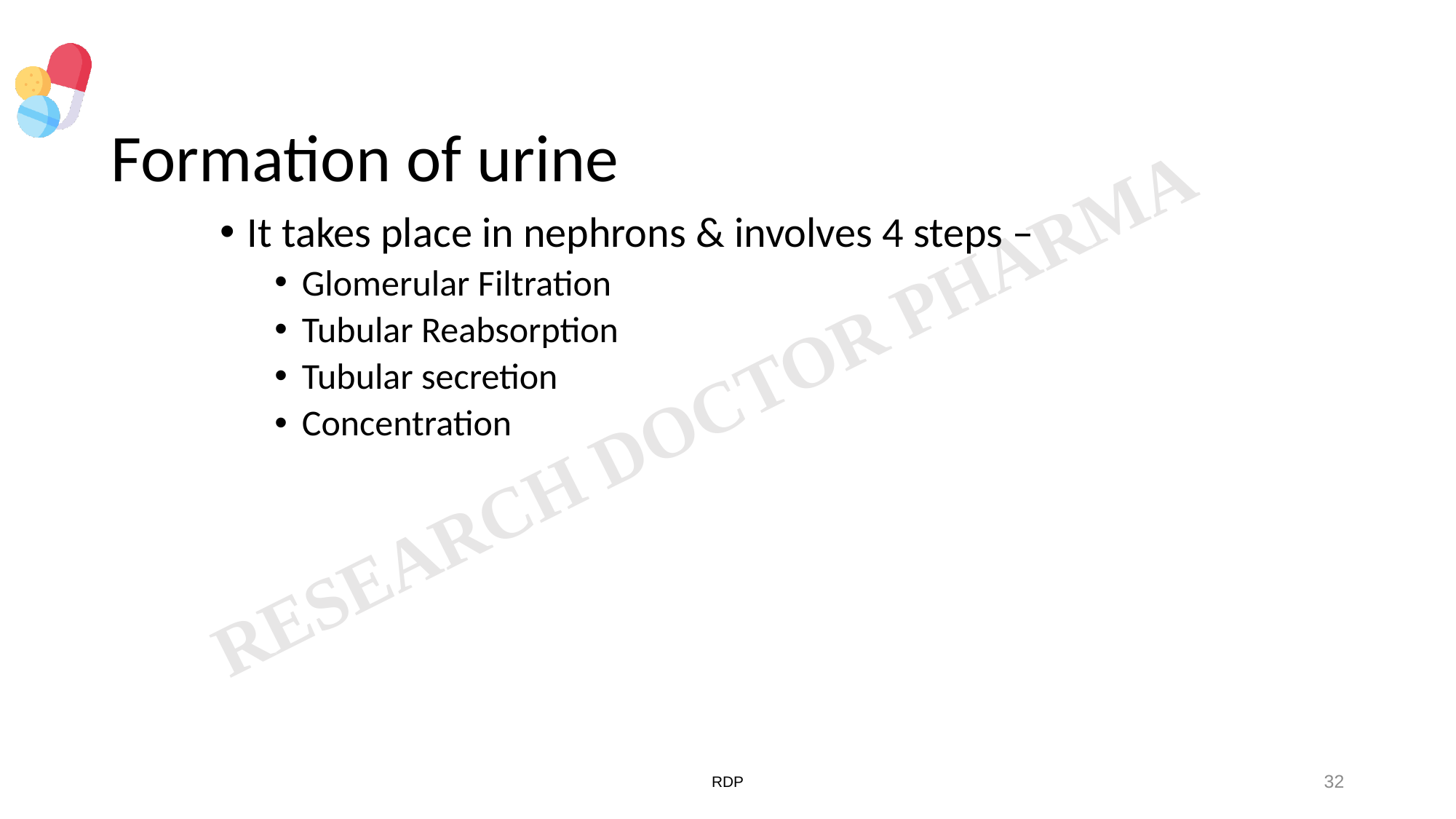

# Formation of urine
It takes place in nephrons & involves 4 steps –
Glomerular Filtration
Tubular Reabsorption
Tubular secretion
Concentration

RDP
32